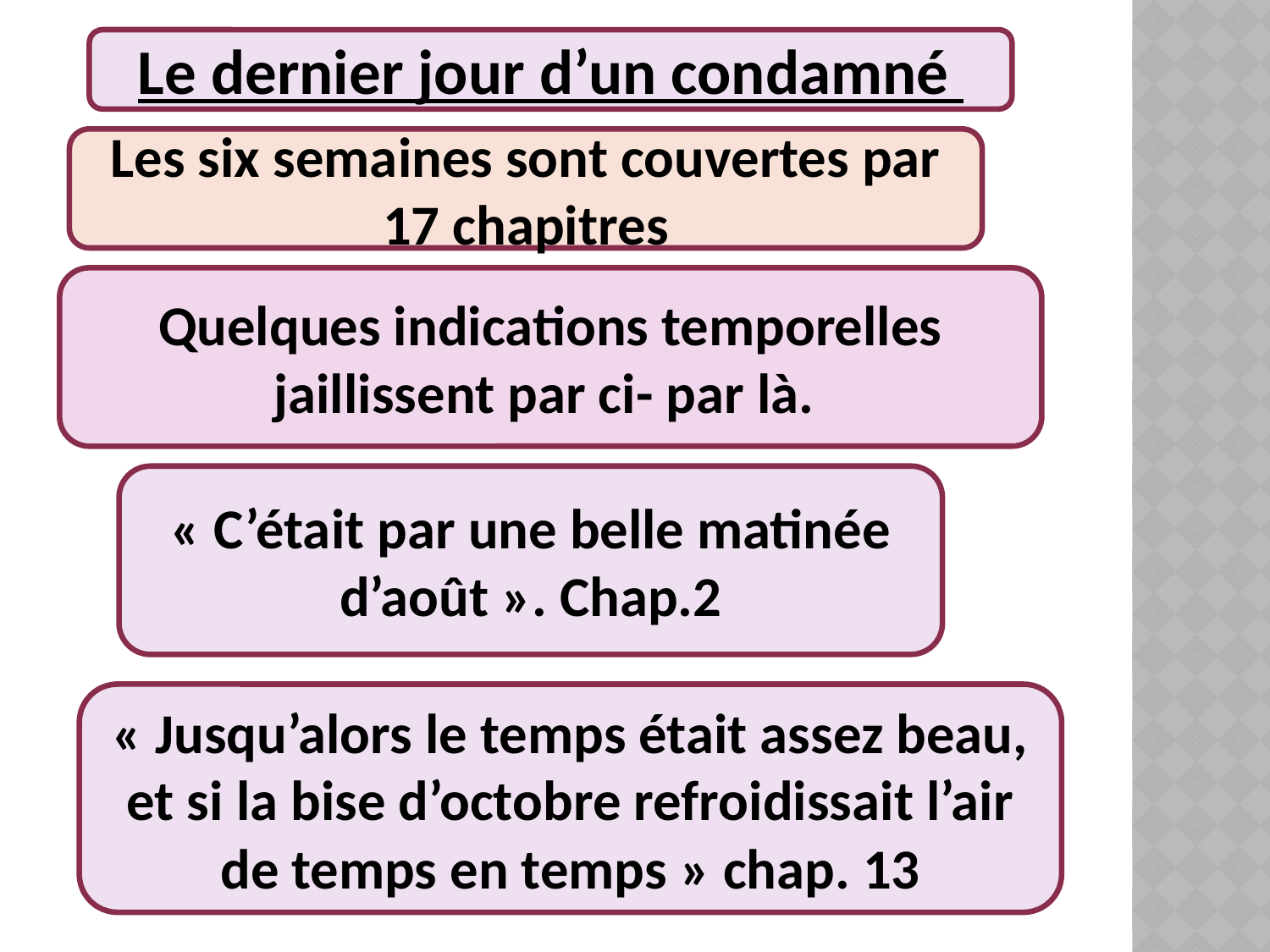

Le dernier jour d’un condamné
Les six semaines sont couvertes par 17 chapitres
Quelques indications temporelles jaillissent par ci- par là.
« C’était par une belle matinée d’août ». Chap.2
« Jusqu’alors le temps était assez beau, et si la bise d’octobre refroidissait l’air de temps en temps » chap. 13